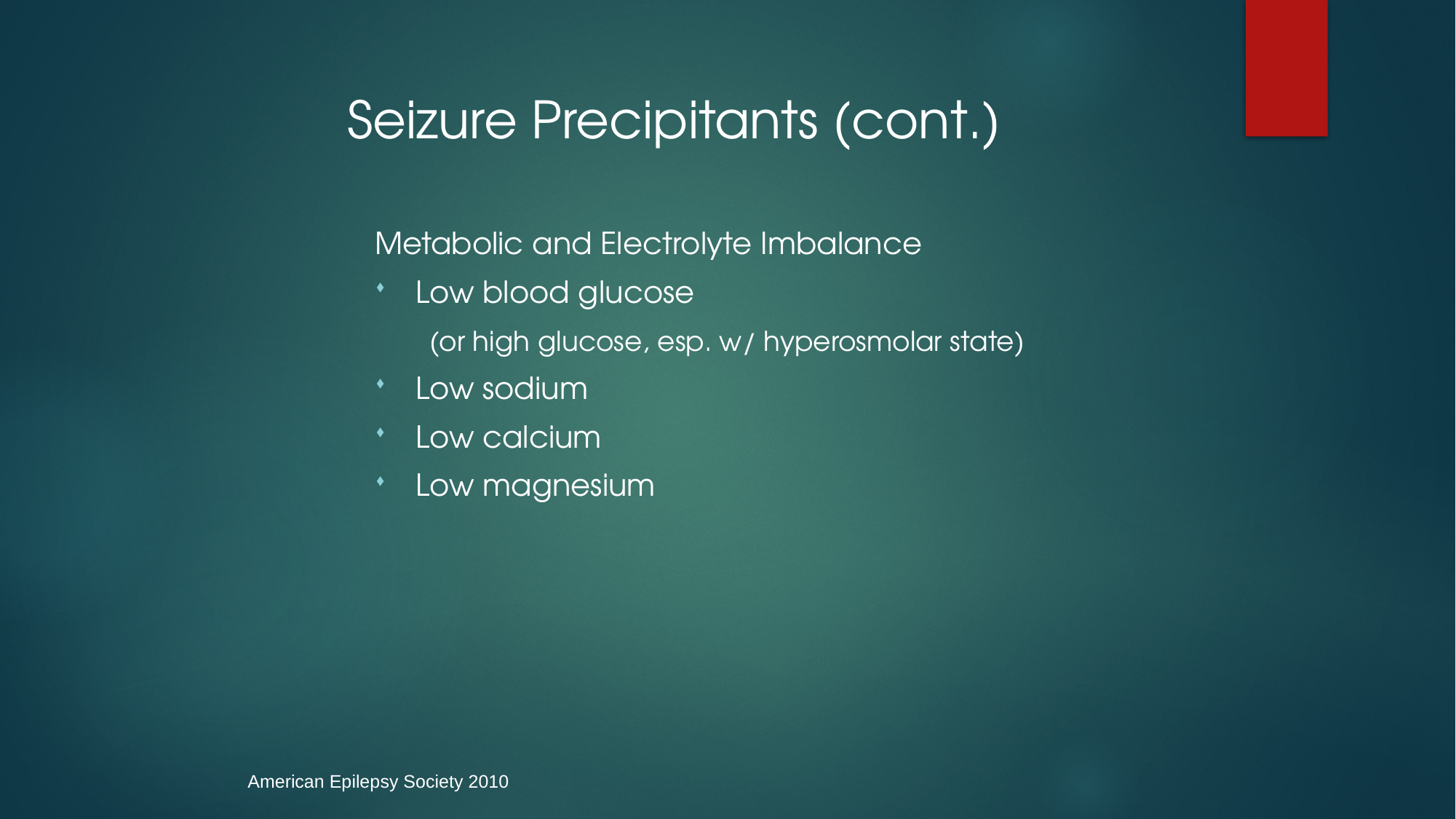

# Seizure Precipitants (cont.)
Metabolic and Electrolyte Imbalance
Low blood glucose
(or high glucose, esp. w/ hyperosmolar state)
Low sodium
Low calcium
Low magnesium

American Epilepsy Society 2010